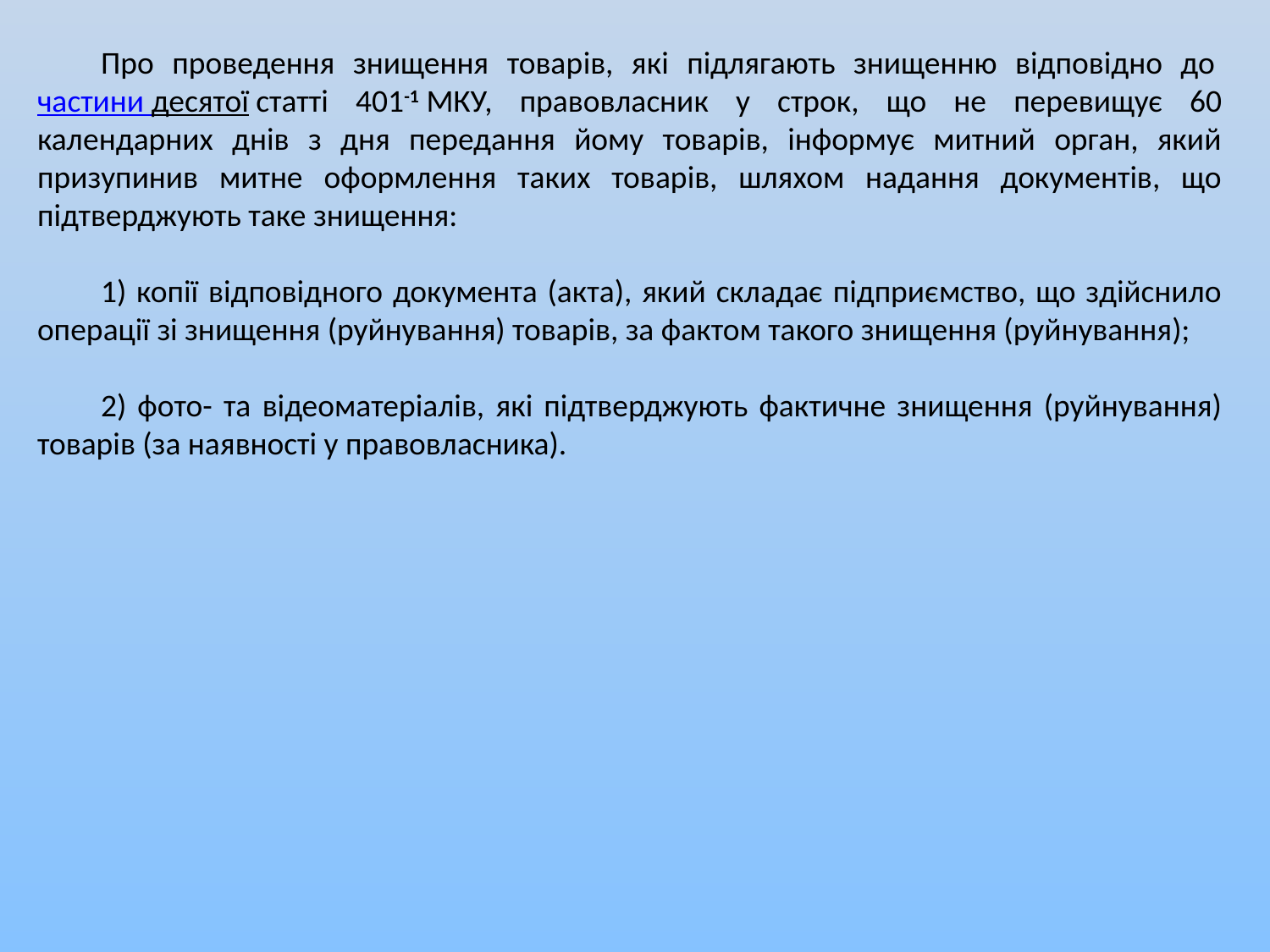

Про проведення знищення товарiв, які підлягають знищенню відповідно до частини десятої статті 401-1 МКУ, правовласник у строк, що не перевищує 60 календарних днів з дня передання йому товарів, інформує митний орган, який призупинив митне оформлення таких товарів, шляхом надання документів, що підтверджують таке знищення:

1) копії відповідного документа (акта), який складає підприємство, що здійснило операції зі знищення (руйнування) товарів, за фактом такого знищення (руйнування);

2) фото- та відеоматеріалів, які підтверджують фактичне знищення (руйнування) товарів (за наявності у правовласника).